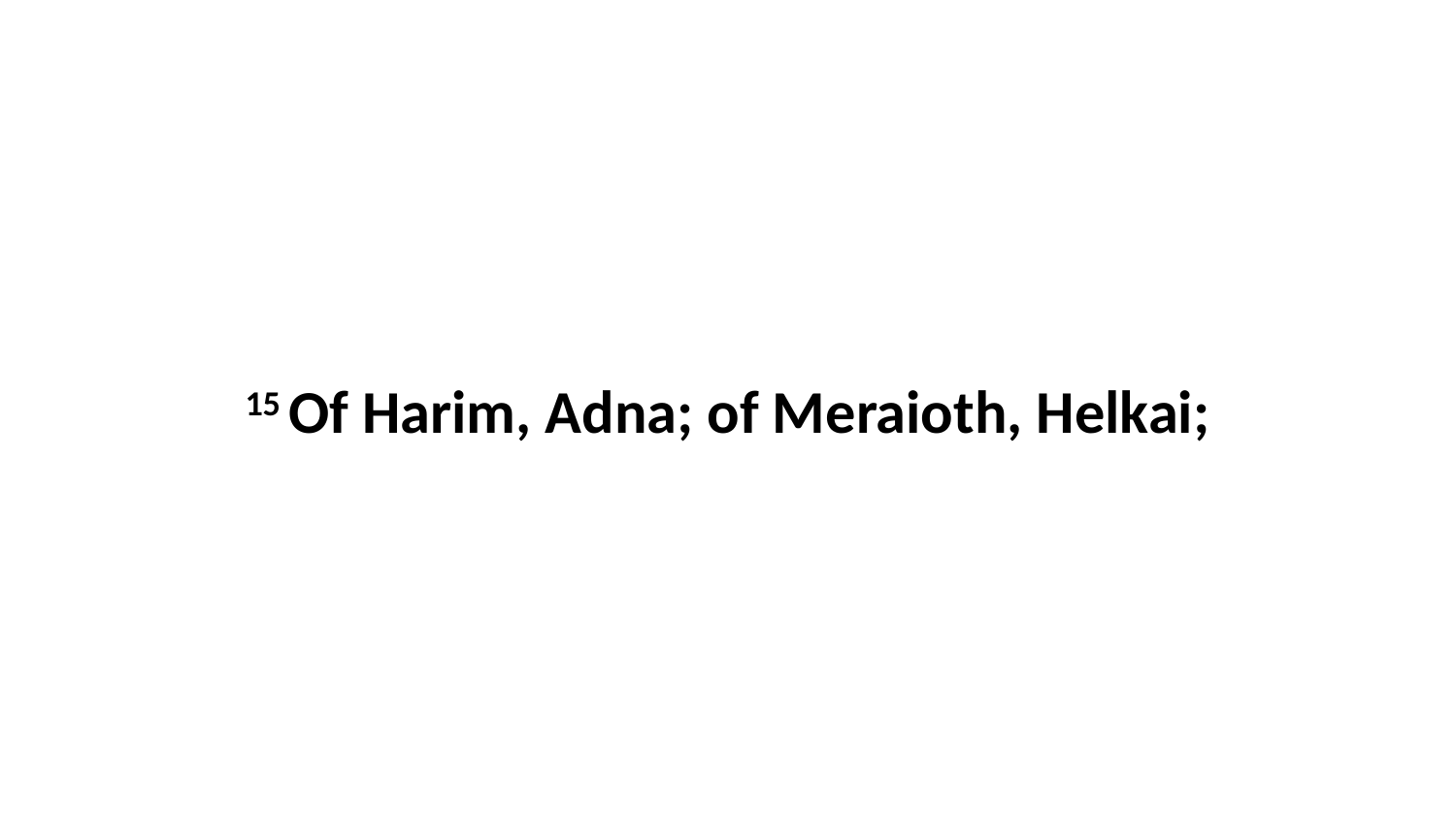

15 Of Harim, Adna; of Meraioth, Helkai;